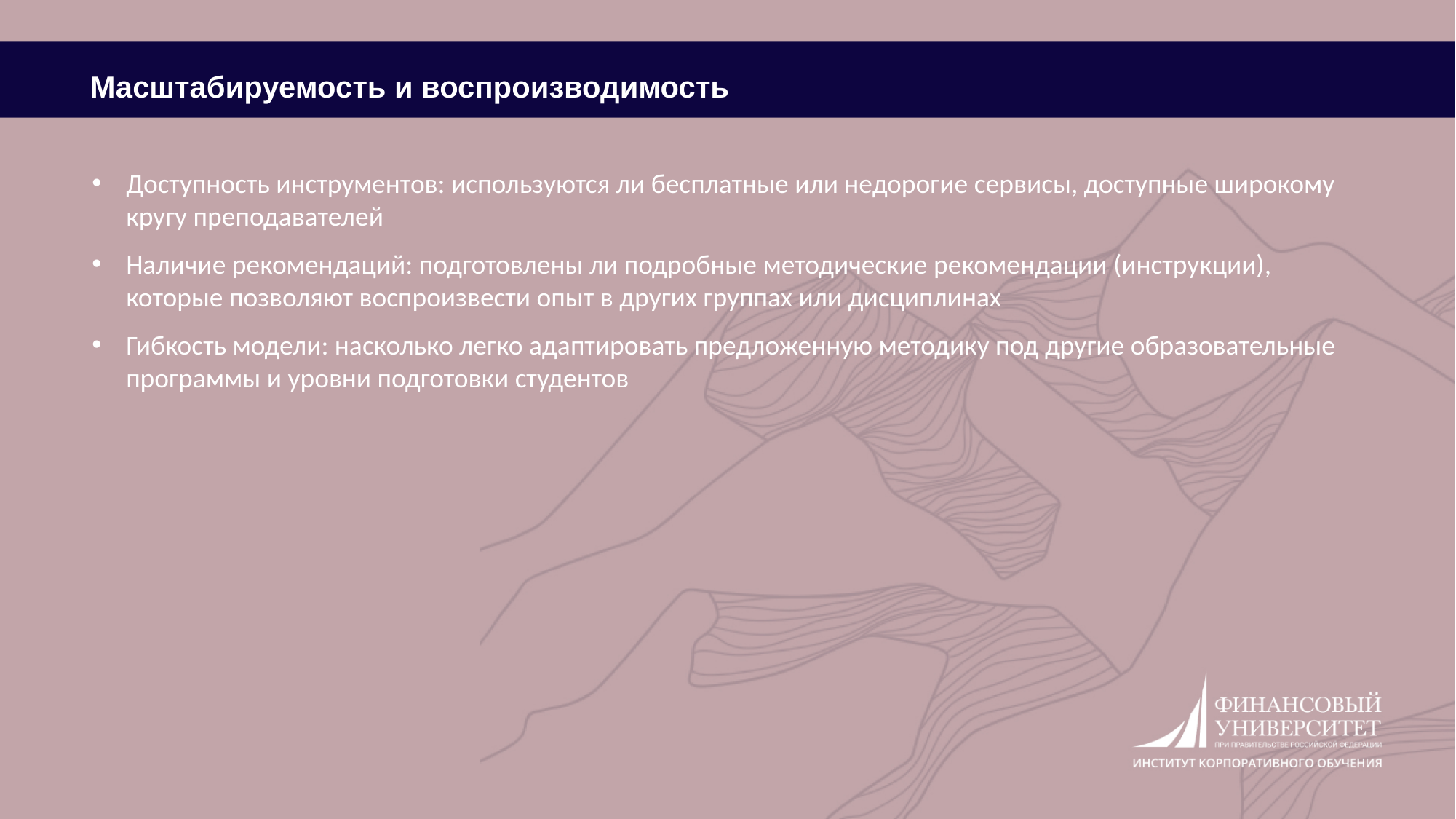

Масштабируемость и воспроизводимость
Доступность инструментов: используются ли бесплатные или недорогие сервисы, доступные широкому кругу преподавателей
Наличие рекомендаций: подготовлены ли подробные методические рекомендации (инструкции), которые позволяют воспроизвести опыт в других группах или дисциплинах
Гибкость модели: насколько легко адаптировать предложенную методику под другие образовательные программы и уровни подготовки студентов